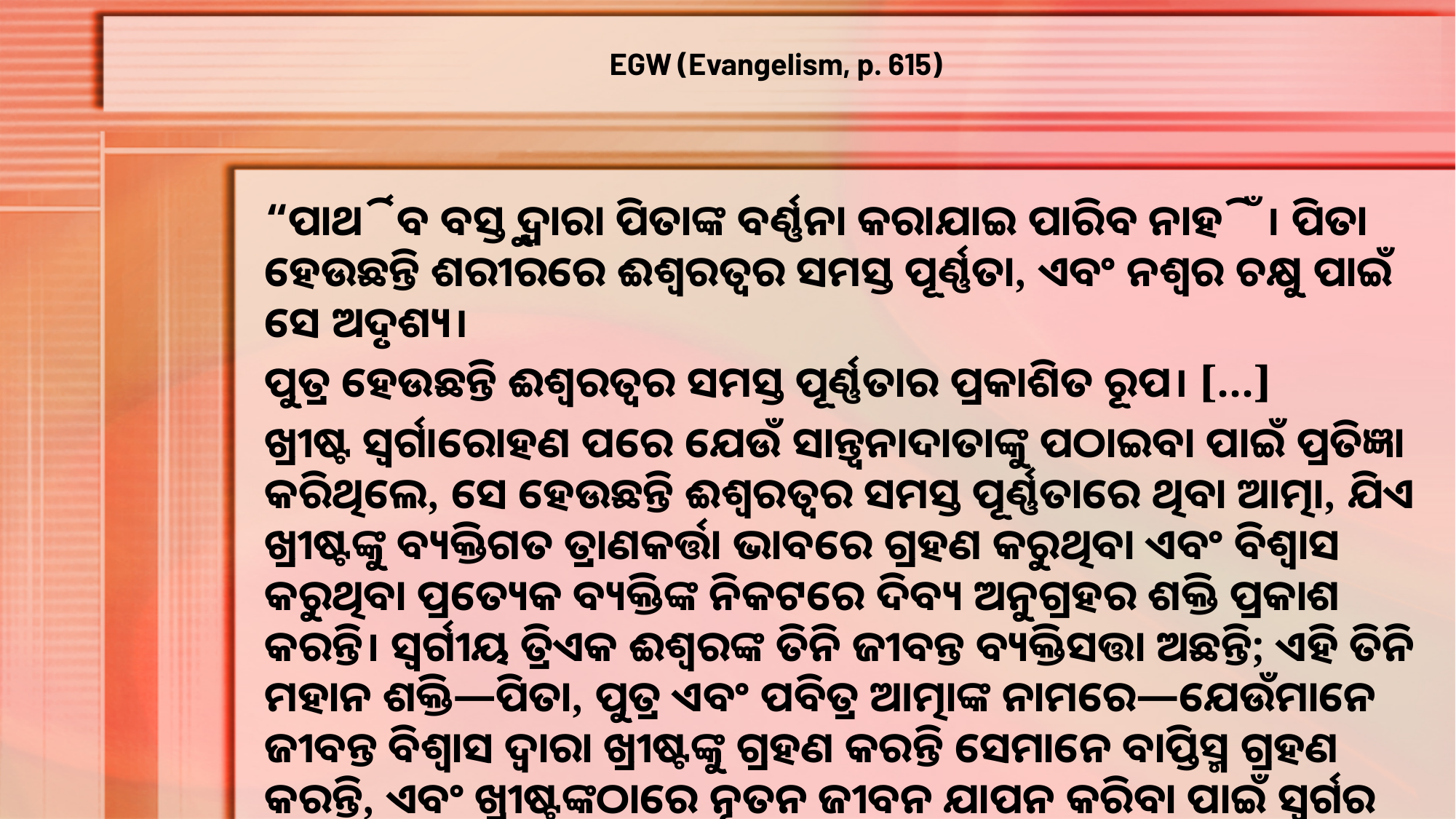

EGW (Evangelism, p. 615)
“​ପାର୍ଥିବ ବସ୍ତୁ ଦ୍ୱାରା ପିତାଙ୍କ ବର୍ଣ୍ଣନା କରାଯାଇ ପାରିବ ନାହିଁ। ପିତା ହେଉଛନ୍ତି ଶରୀରରେ ଈଶ୍ୱରତ୍ୱର ସମସ୍ତ ପୂର୍ଣ୍ଣତା, ଏବଂ ନଶ୍ୱର ଚକ୍ଷୁ ପାଇଁ ସେ ଅଦୃଶ୍ୟ।
ପୁତ୍ର ହେଉଛନ୍ତି ଈଶ୍ୱରତ୍ୱର ସମସ୍ତ ପୂର୍ଣ୍ଣତାର ପ୍ରକାଶିତ ରୂପ। [...]
ଖ୍ରୀଷ୍ଟ ସ୍ୱର୍ଗାରୋହଣ ପରେ ଯେଉଁ ସାନ୍ତ୍ୱନାଦାତାଙ୍କୁ ପଠାଇବା ପାଇଁ ପ୍ରତିଜ୍ଞା କରିଥିଲେ, ସେ ହେଉଛନ୍ତି ଈଶ୍ୱରତ୍ୱର ସମସ୍ତ ପୂର୍ଣ୍ଣତାରେ ଥିବା ଆତ୍ମା, ଯିଏ ଖ୍ରୀଷ୍ଟଙ୍କୁ ବ୍ୟକ୍ତିଗତ ତ୍ରାଣକର୍ତ୍ତା ଭାବରେ ଗ୍ରହଣ କରୁଥିବା ଏବଂ ବିଶ୍ୱାସ କରୁଥିବା ପ୍ରତ୍ୟେକ ବ୍ୟକ୍ତିଙ୍କ ନିକଟରେ ଦିବ୍ୟ ଅନୁଗ୍ରହର ଶକ୍ତି ପ୍ରକାଶ କରନ୍ତି। ସ୍ୱର୍ଗୀୟ ତ୍ରିଏକ ଈଶ୍ୱରଙ୍କ ତିନି ଜୀବନ୍ତ ବ୍ୟକ୍ତିସତ୍ତା ଅଛନ୍ତି; ଏହି ତିନି ମହାନ ଶକ୍ତି—ପିତା, ପୁତ୍ର ଏବଂ ପବିତ୍ର ଆତ୍ମାଙ୍କ ନାମରେ—ଯେଉଁମାନେ ଜୀବନ୍ତ ବିଶ୍ୱାସ ଦ୍ୱାରା ଖ୍ରୀଷ୍ଟଙ୍କୁ ଗ୍ରହଣ କରନ୍ତି ସେମାନେ ବାପ୍ତିସ୍ମ ଗ୍ରହଣ କରନ୍ତି, ଏବଂ ଖ୍ରୀଷ୍ଟଙ୍କଠାରେ ନୂତନ ଜୀବନ ଯାପନ କରିବା ପାଇଁ ସ୍ୱର୍ଗର ଆଜ୍ଞାବହ ବିଷୟମାନଙ୍କ ପ୍ରୟାସରେ ଏହି ଶକ୍ତିଗୁଡ଼ିକ ସହଯୋଗ କରିବେ।”